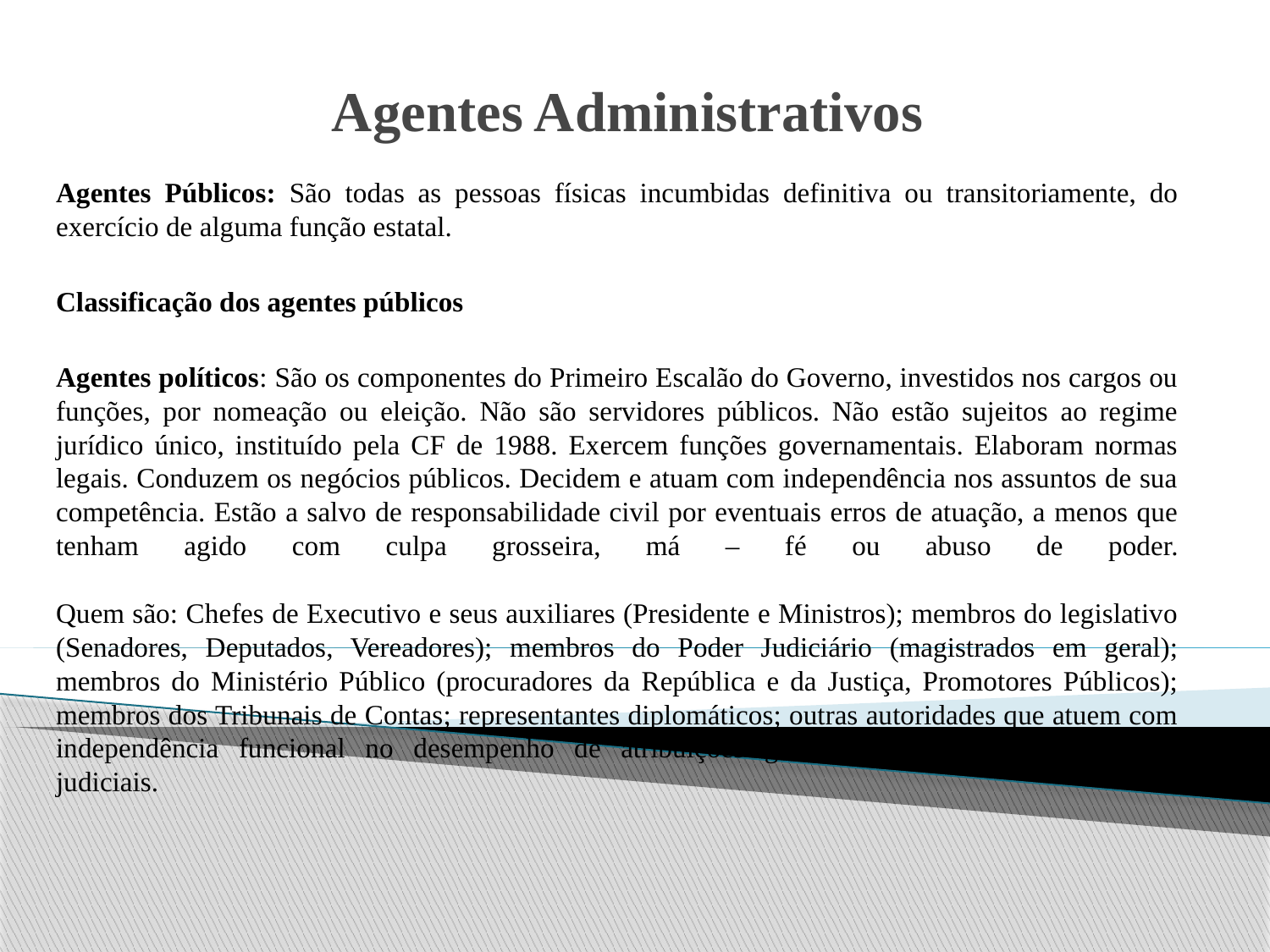

# Agentes Administrativos
Agentes Públicos: São todas as pessoas físicas incumbidas definitiva ou transitoriamente, do exercício de alguma função estatal.

Classificação dos agentes públicos

Agentes políticos: São os componentes do Primeiro Escalão do Governo, investidos nos cargos ou funções, por nomeação ou eleição. Não são servidores públicos. Não estão sujeitos ao regime jurídico único, instituído pela CF de 1988. Exercem funções governamentais. Elaboram normas legais. Conduzem os negócios públicos. Decidem e atuam com independência nos assuntos de sua competência. Estão a salvo de responsabilidade civil por eventuais erros de atuação, a menos que tenham agido com culpa grosseira, má – fé ou abuso de poder.
Quem são: Chefes de Executivo e seus auxiliares (Presidente e Ministros); membros do legislativo (Senadores, Deputados, Vereadores); membros do Poder Judiciário (magistrados em geral); membros do Ministério Público (procuradores da República e da Justiça, Promotores Públicos); membros dos Tribunais de Contas; representantes diplomáticos; outras autoridades que atuem com independência funcional no desempenho de atribuições governamentais,judiciais ou quase judiciais.